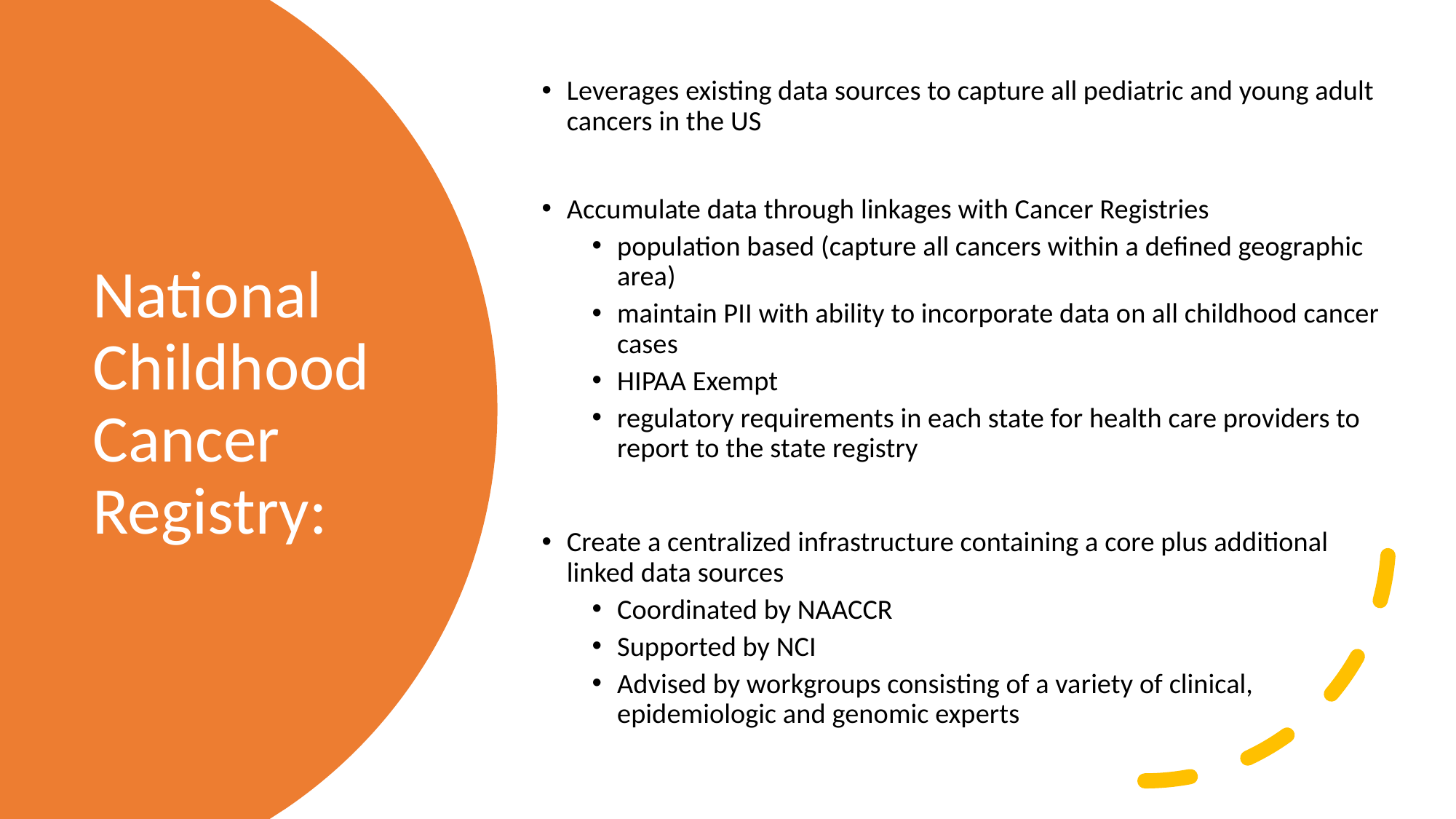

Leverages existing data sources to capture all pediatric and young adult cancers in the US

Accumulate data through linkages with Cancer Registries
population based (capture all cancers within a defined geographic area)
maintain PII with ability to incorporate data on all childhood cancer cases
HIPAA Exempt
regulatory requirements in each state for health care providers to report to the state registry

Create a centralized infrastructure containing a core plus additional linked data sources
Coordinated by NAACCR
Supported by NCI
Advised by workgroups consisting of a variety of clinical, epidemiologic and genomic experts

# National Childhood Cancer Registry: